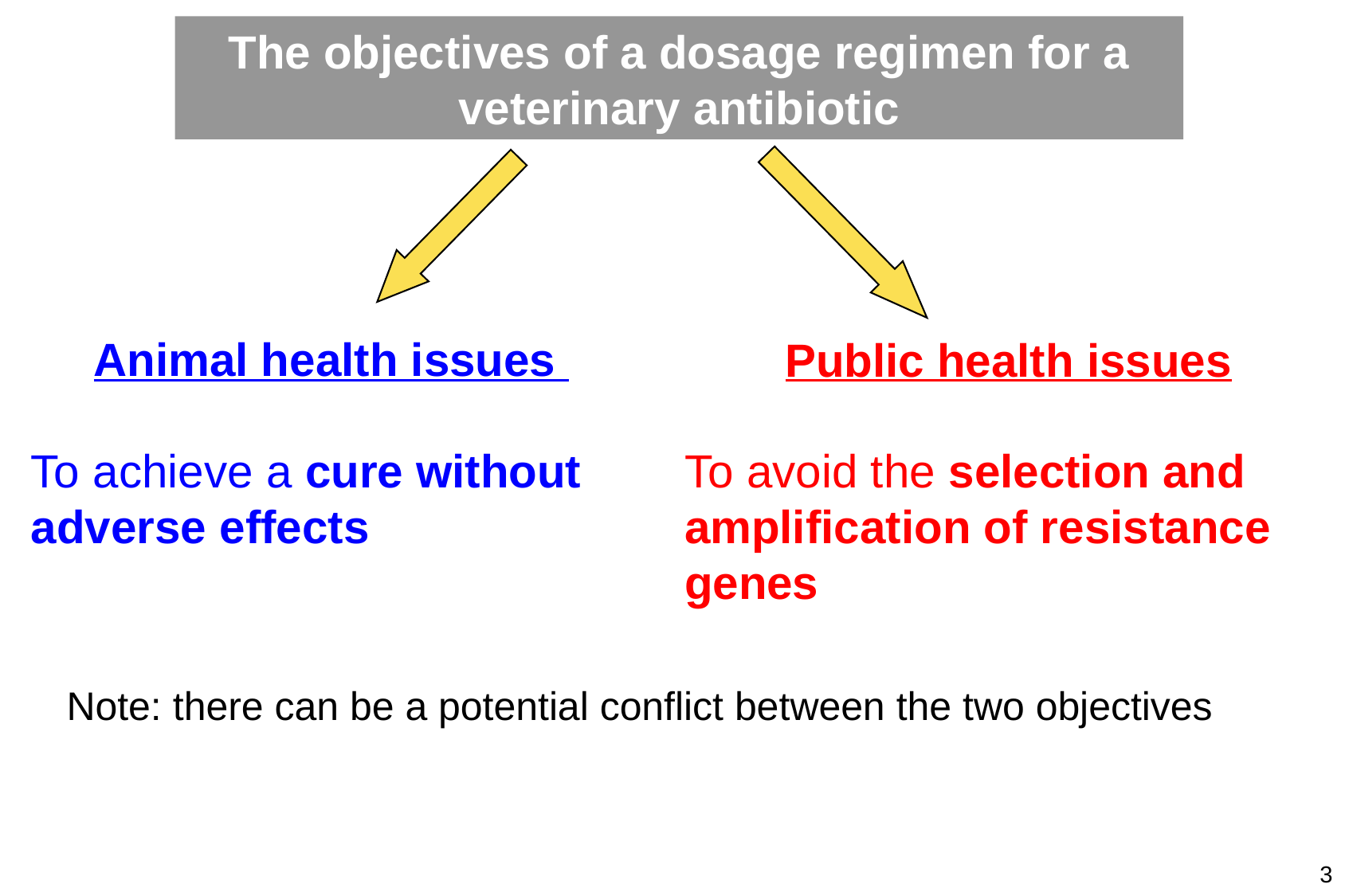

The objectives of a dosage regimen for a veterinary antibiotic

Animal health issues

To achieve a cure without adverse effects
Public health issues

To avoid the selection and amplification of resistance genes
Note: there can be a potential conflict between the two objectives
3